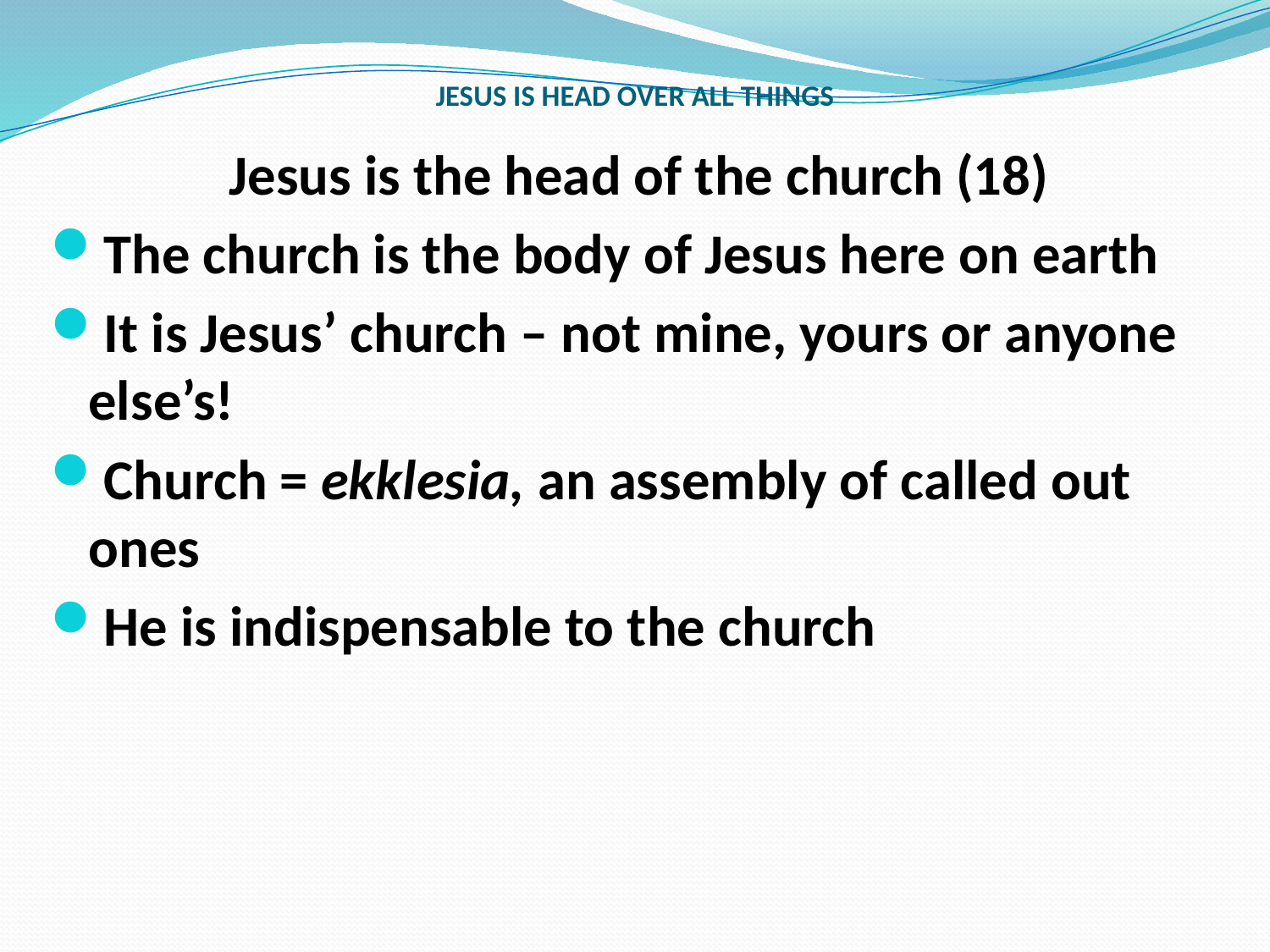

# JESUS IS HEAD OVER ALL THINGS
Jesus is the head of the church (18)
The church is the body of Jesus here on earth
It is Jesus’ church – not mine, yours or anyone else’s!
Church = ekklesia, an assembly of called out ones
He is indispensable to the church